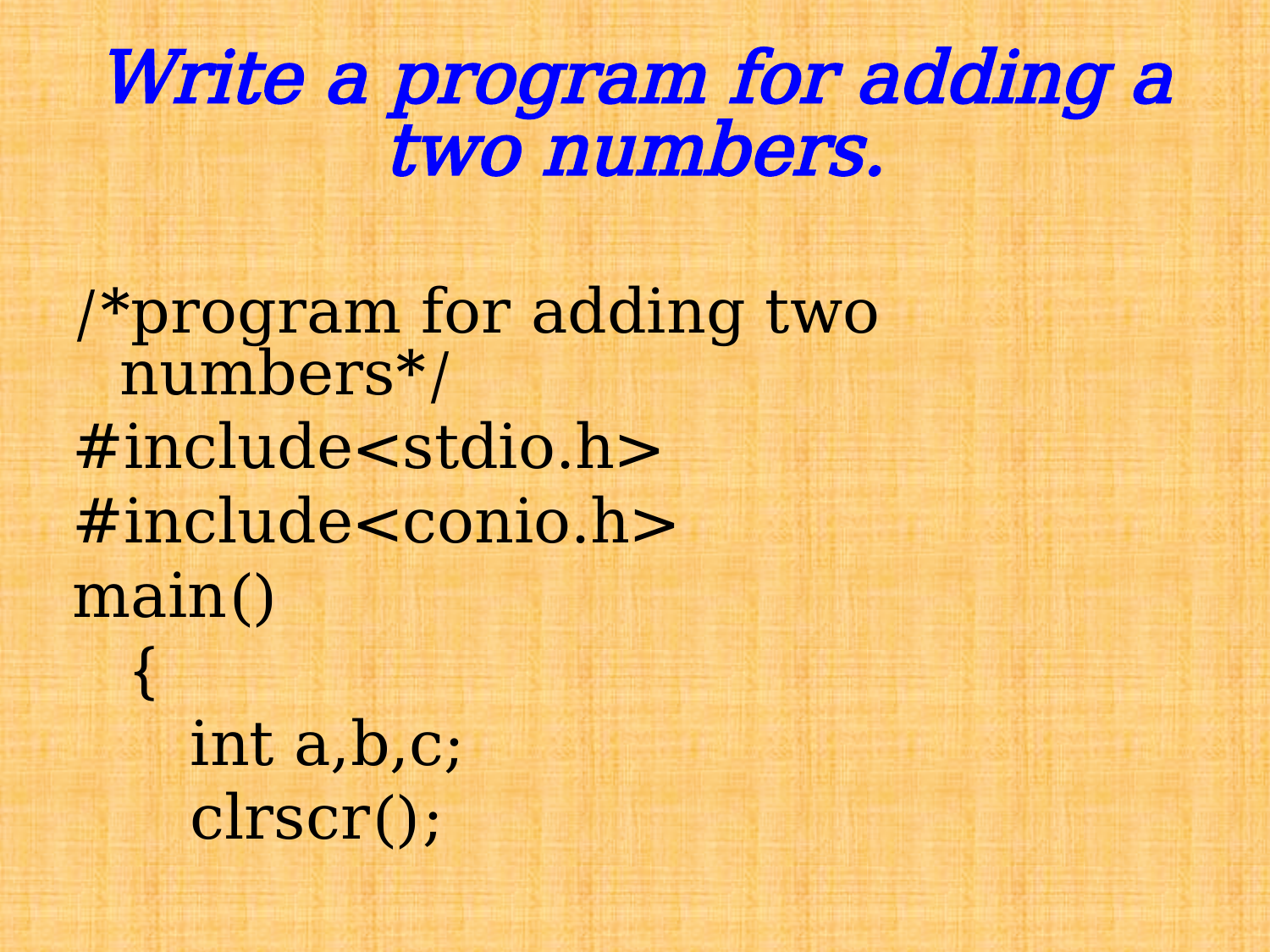

# Write a program for adding a two numbers.
/*program for adding two numbers*/
#include<stdio.h>
#include<conio.h>
main()
   {
      int a,b,c;
      clrscr();